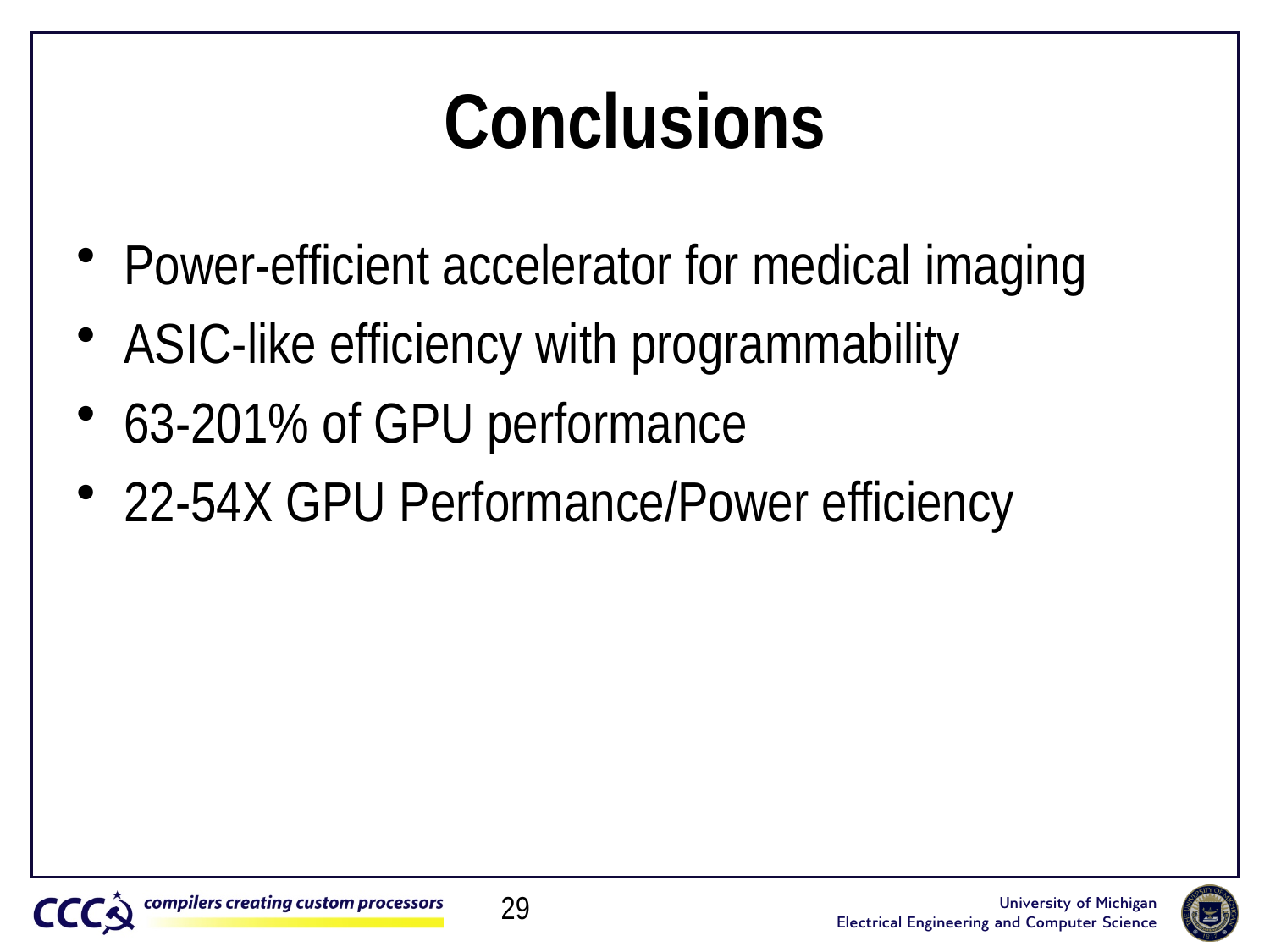

# Conclusions
Power-efficient accelerator for medical imaging
ASIC-like efficiency with programmability
63-201% of GPU performance
22-54X GPU Performance/Power efficiency